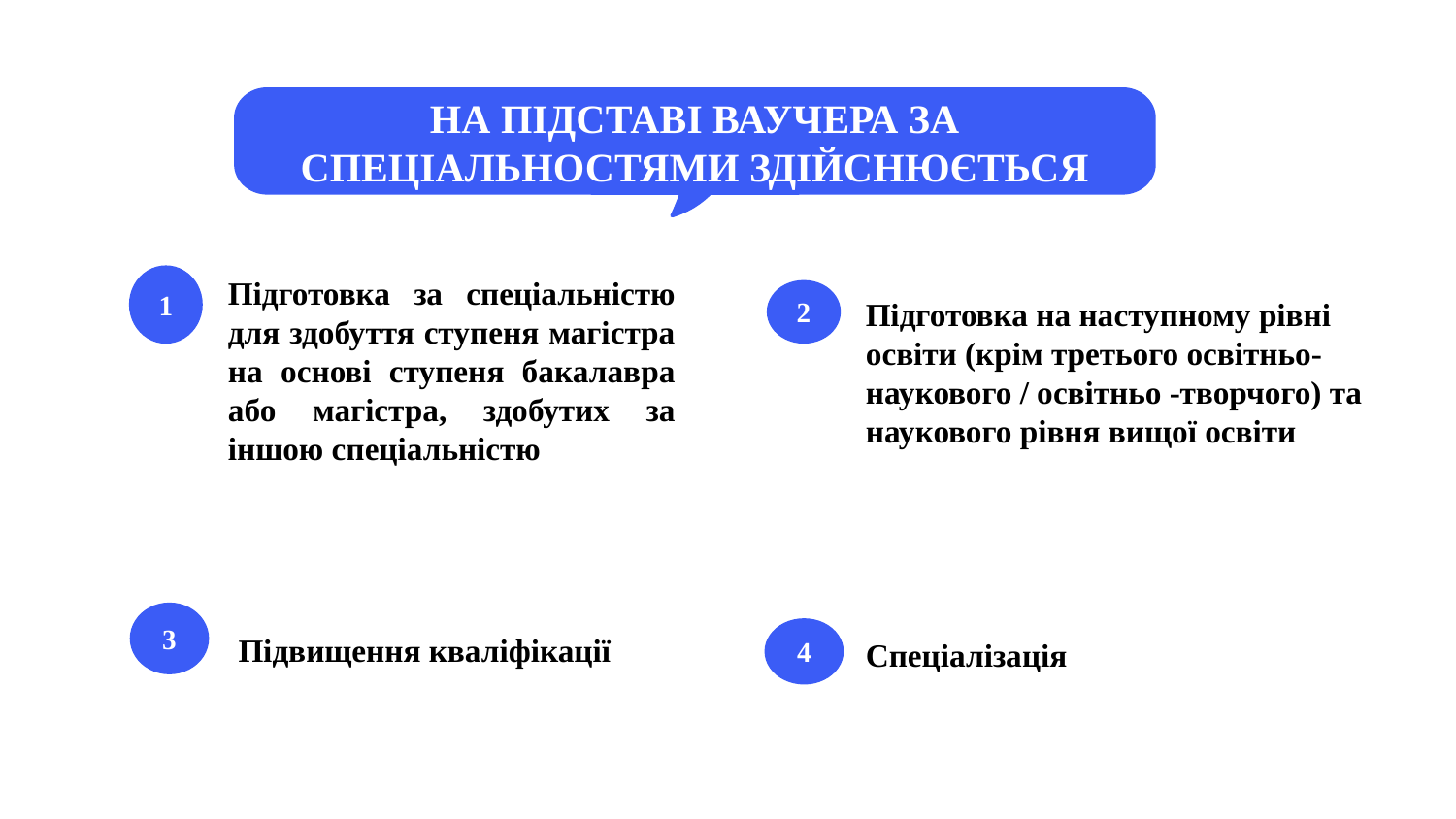

НА ПІДСТАВІ ВАУЧЕРА ЗА СПЕЦІАЛЬНОСТЯМИ ЗДІЙСНЮЄТЬСЯ
1
Підготовка за спеціальністю для здобуття ступеня магістра на основі ступеня бакалавра або магістра, здобутих за іншою спеціальністю
2

Підготовка на наступному рівні освіти (крім третього освітньо-наукового / освітньо -творчого) та наукового рівня вищої освіти

Спеціалізація
3
4
Підвищення кваліфікації